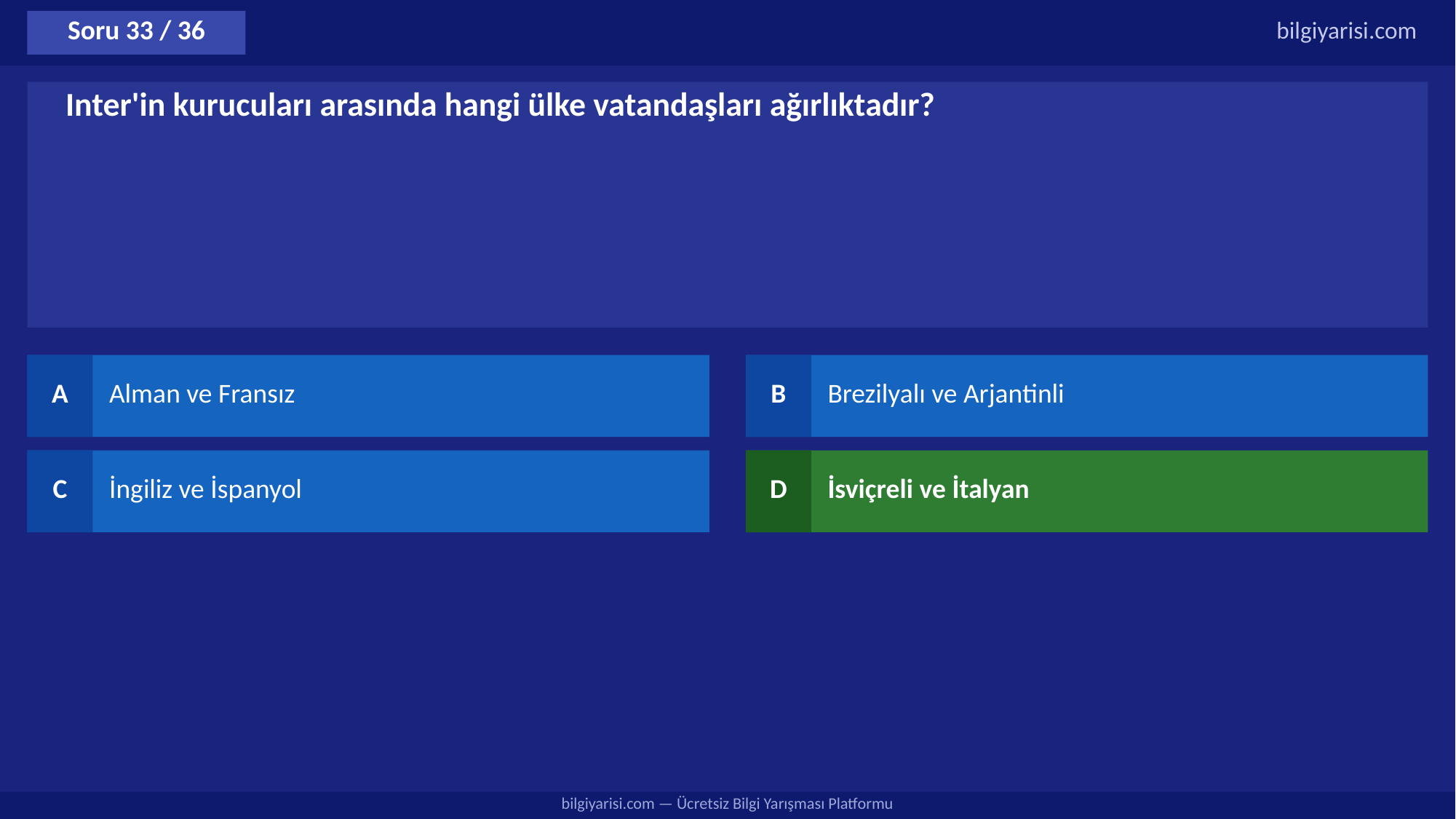

Soru 33 / 36
bilgiyarisi.com

Inter'in kurucuları arasında hangi ülke vatandaşları ağırlıktadır?

A
Alman ve Fransız

B
Brezilyalı ve Arjantinli

C
İngiliz ve İspanyol

D
İsviçreli ve İtalyan
bilgiyarisi.com — Ücretsiz Bilgi Yarışması Platformu